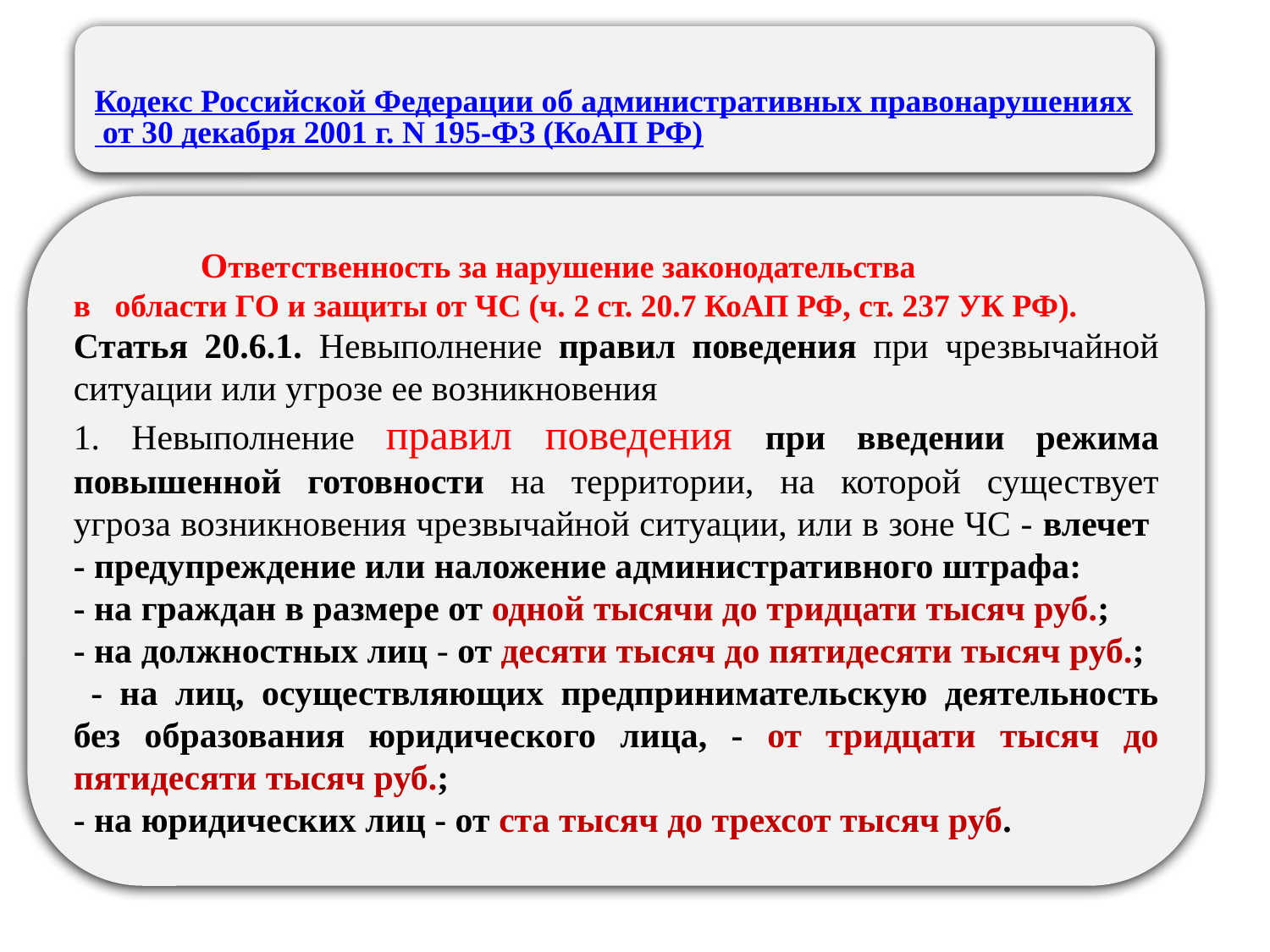

Кодекс Российской Федерации об административных правонарушениях от 30 декабря 2001 г. N 195-ФЗ (КоАП РФ)
	Ответственность за нарушение законодательства
в   области ГО и защиты от ЧС (ч. 2 ст. 20.7 КоАП РФ, ст. 237 УК РФ).
Статья 20.6.1. Невыполнение правил поведения при чрезвычайной ситуации или угрозе ее возникновения
 Невыполнение правил поведения при введении режима повышенной готовности на территории, на которой существует угроза возникновения чрезвычайной ситуации, или в зоне ЧС - влечет  - предупреждение или наложение административного штрафа:
- на граждан в размере от одной тысячи до тридцати тысяч руб.;
- на должностных лиц - от десяти тысяч до пятидесяти тысяч руб.;
 - на лиц, осуществляющих предпринимательскую деятельность без образования юридического лица, - от тридцати тысяч до пятидесяти тысяч руб.;
- на юридических лиц - от ста тысяч до трехсот тысяч руб.